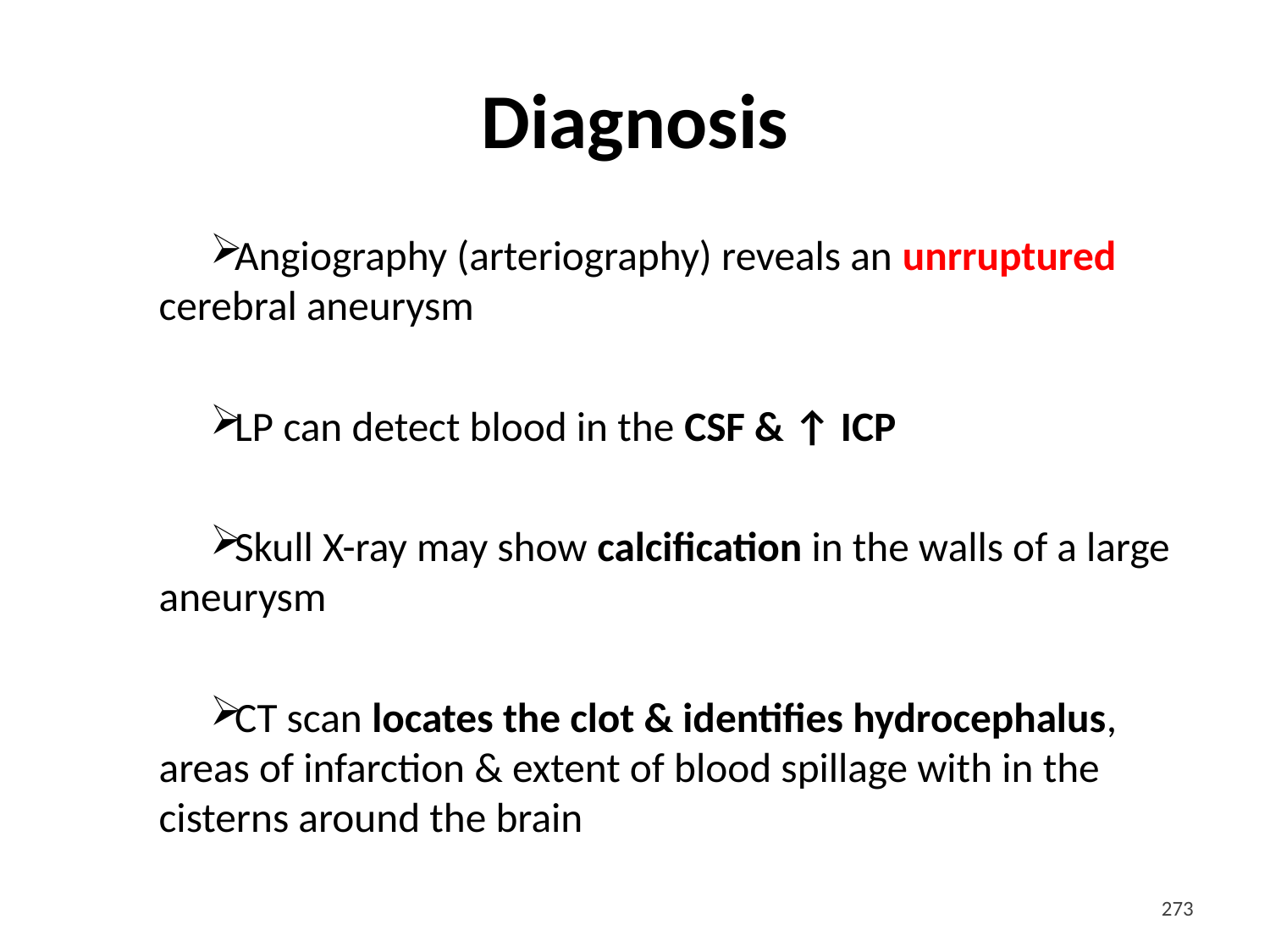

# Diagnosis
Angiography (arteriography) reveals an unrruptured cerebral aneurysm

LP can detect blood in the CSF & ↑ ICP

Skull X-ray may show calcification in the walls of a large aneurysm

CT scan locates the clot & identifies hydrocephalus, areas of infarction & extent of blood spillage with in the cisterns around the brain

273